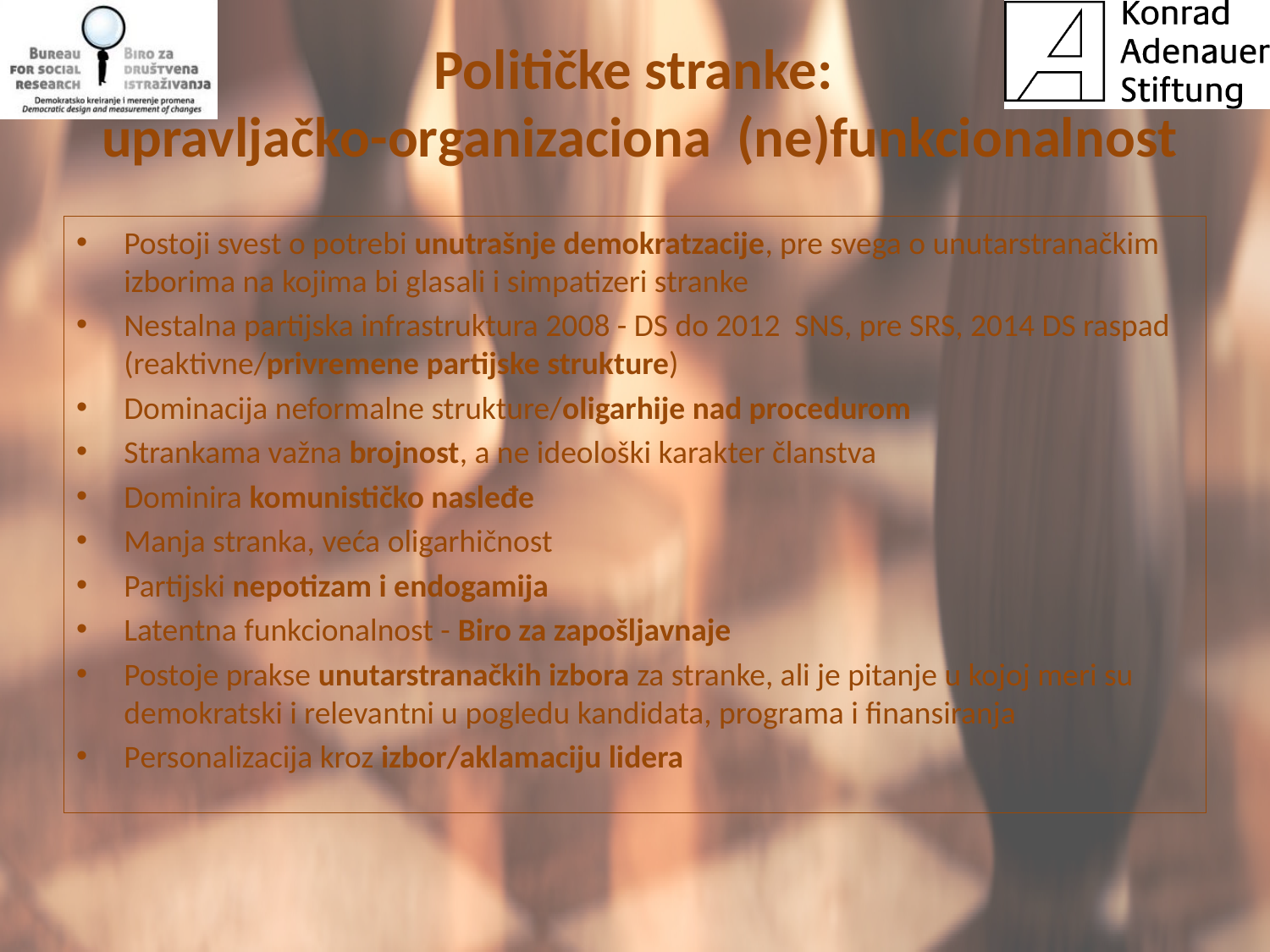

# Političke stranke: upravljačko-organizaciona  (ne)funkcionalnost
Postoji svest o potrebi unutrašnje demokratzacije, pre svega o unutarstranačkim izborima na kojima bi glasali i simpatizeri stranke
Nestalna partijska infrastruktura 2008 - DS do 2012  SNS, pre SRS, 2014 DS raspad (reaktivne/privremene partijske strukture)
Dominacija neformalne strukture/oligarhije nad procedurom
Strankama važna brojnost, a ne ideološki karakter članstva
Dominira komunističko nasleđe
Manja stranka, veća oligarhičnost
Partijski nepotizam i endogamija
Latentna funkcionalnost - Biro za zapošljavnaje
Postoje prakse unutarstranačkih izbora za stranke, ali je pitanje u kojoj meri su demokratski i relevantni u pogledu kandidata, programa i finansiranja
Personalizacija kroz izbor/aklamaciju lidera